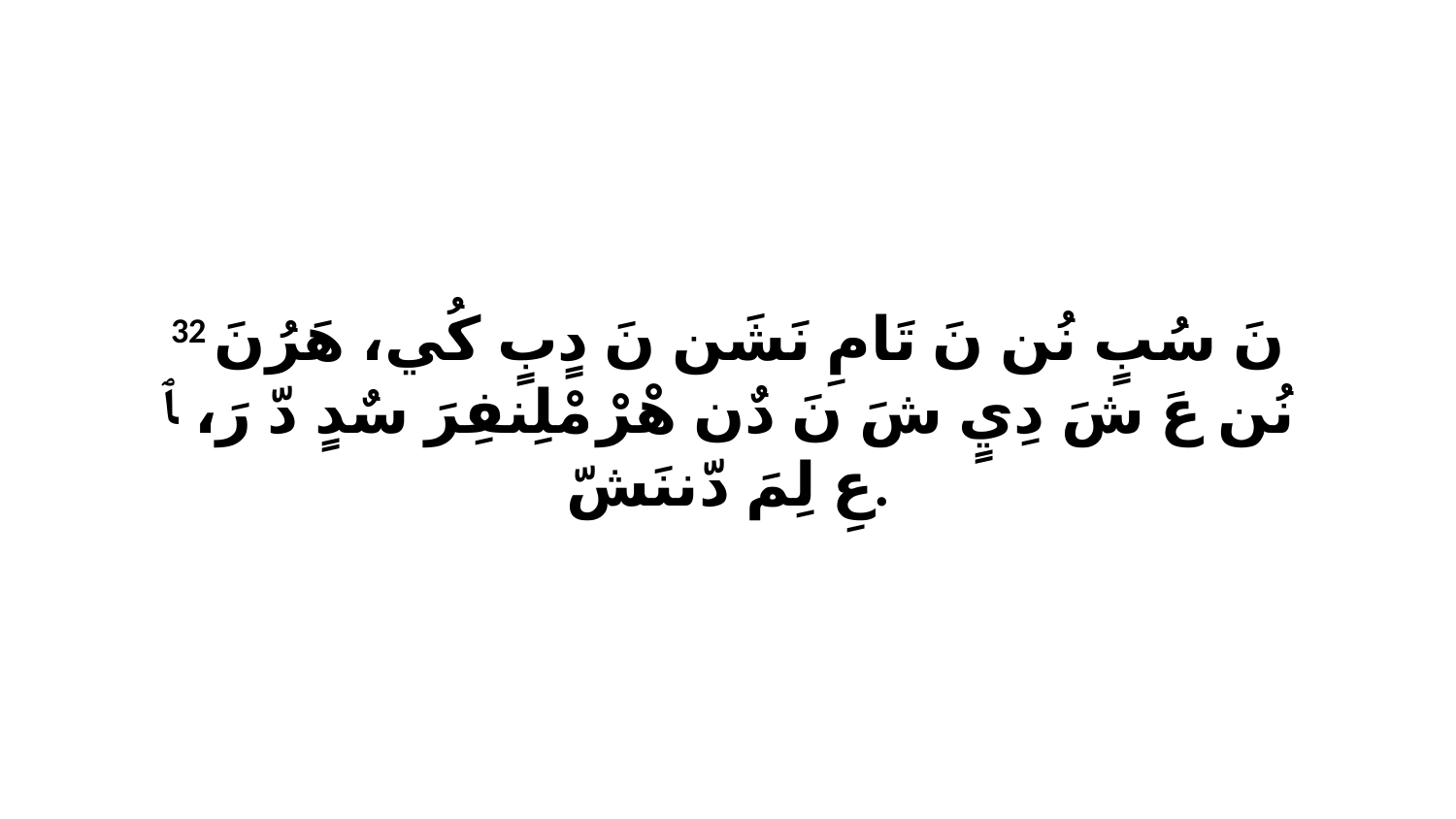

32 نَ سُبٍ نُن نَ تَامِ نَشَن نَ دٍبٍ كُي، هَرُنَ نُن عَ شَ دِيٍ شَ نَ دٌن هْرْ مْلِنفِرَ سٌدٍ دّ رَ، ﭑ عِ لِمَ دّننَشّ.